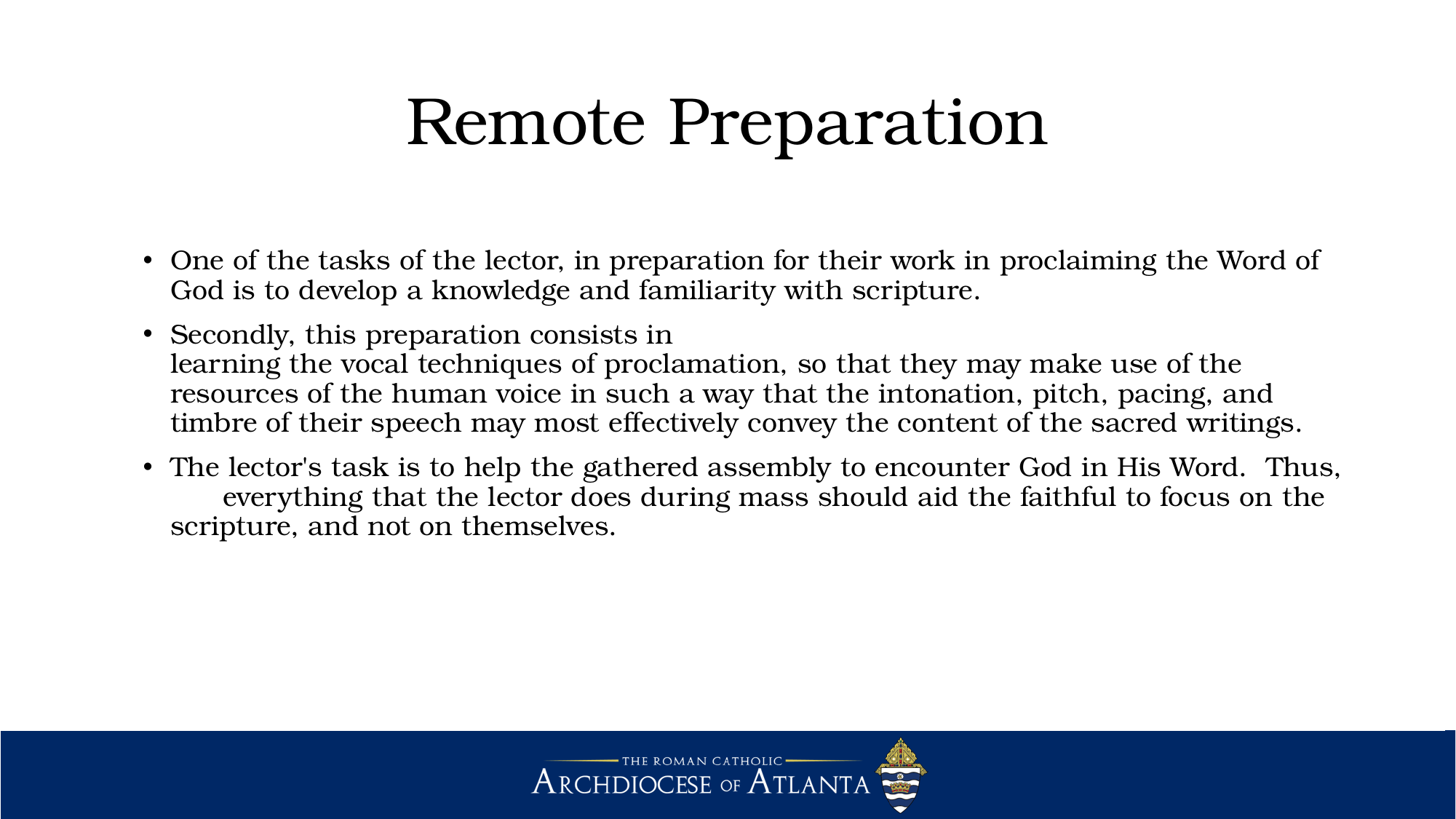

# Remote Preparation
One of the tasks of the lector, in preparation for their work in proclaiming the Word of   God is to develop a knowledge and familiarity with scripture.
Secondly, this preparation consists in  learning the vocal techniques of proclamation, so that they may make use of the resources of the human voice in such a way that the intonation, pitch, pacing, and timbre of their speech may most effectively convey the content of the sacred writings.
The lector's task is to help the gathered assembly to encounter God in His Word.  Thus,       everything that the lector does during mass should aid the faithful to focus on the scripture, and not on themselves.